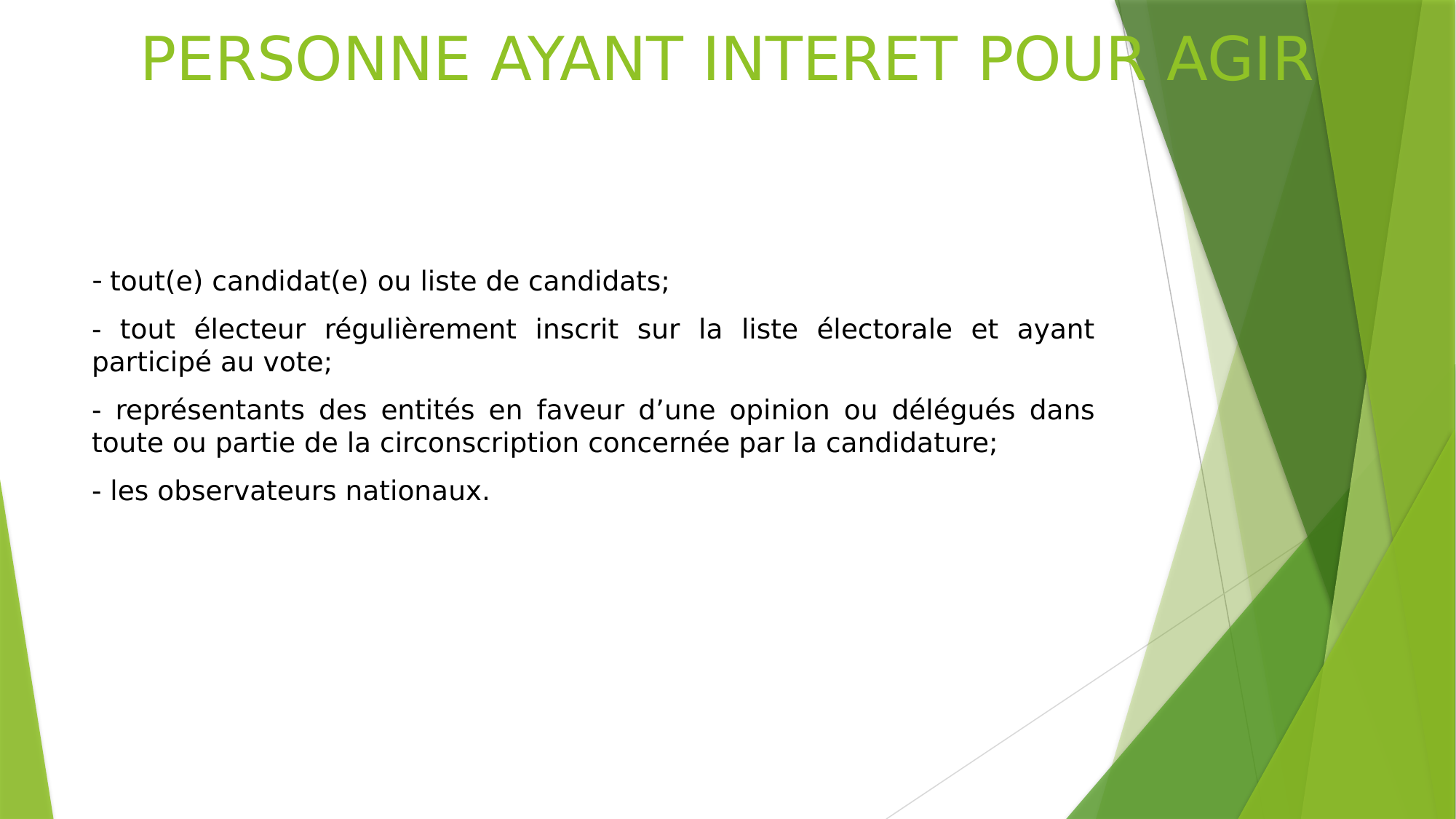

# PERSONNE AYANT INTERET POUR AGIR
- tout(e) candidat(e) ou liste de candidats;
- tout électeur régulièrement inscrit sur la liste électorale et ayant participé au vote;
- représentants des entités en faveur d’une opinion ou délégués dans toute ou partie de la circonscription concernée par la candidature;
- les observateurs nationaux.